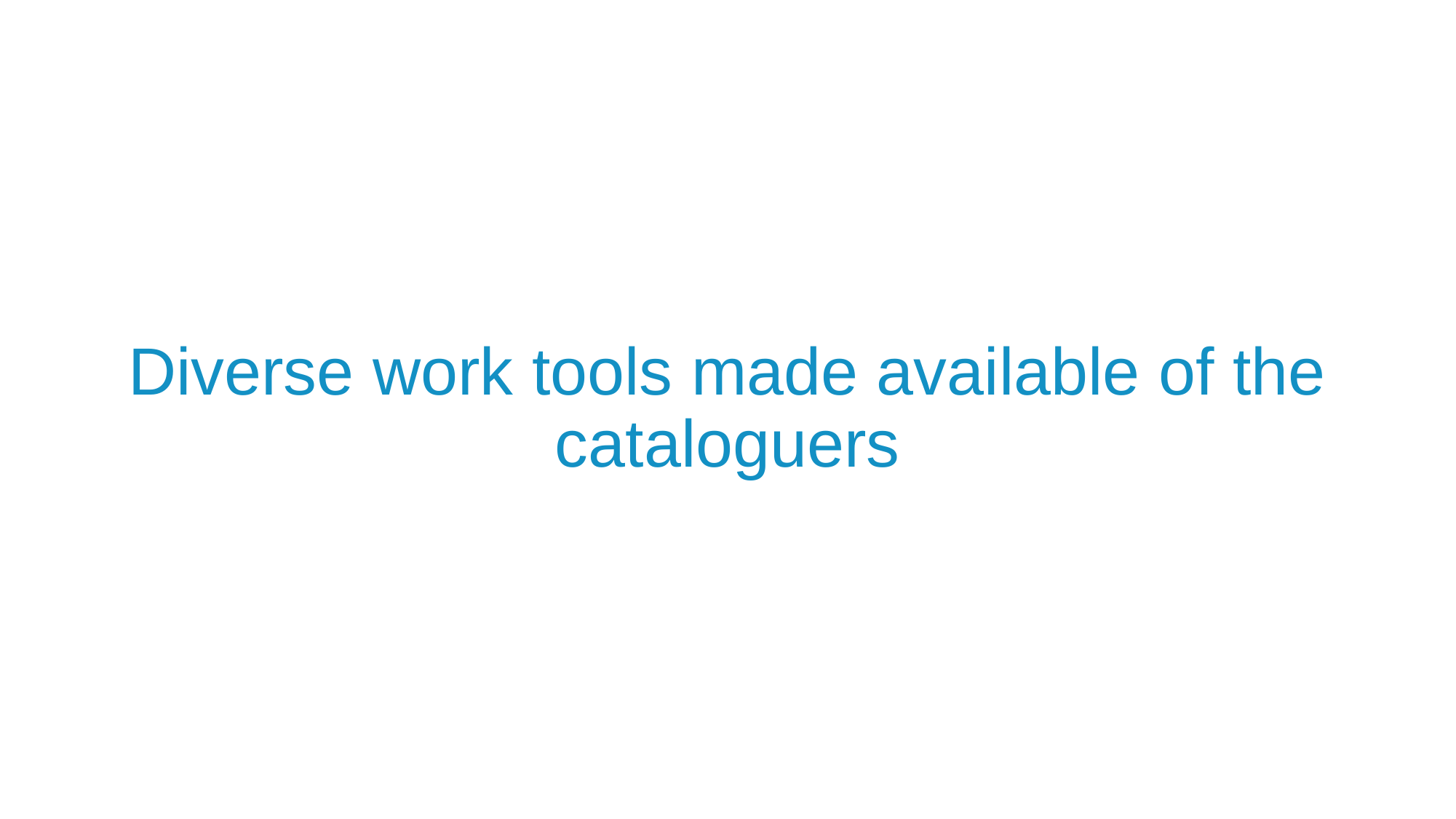

# Diverse work tools made available of the cataloguers